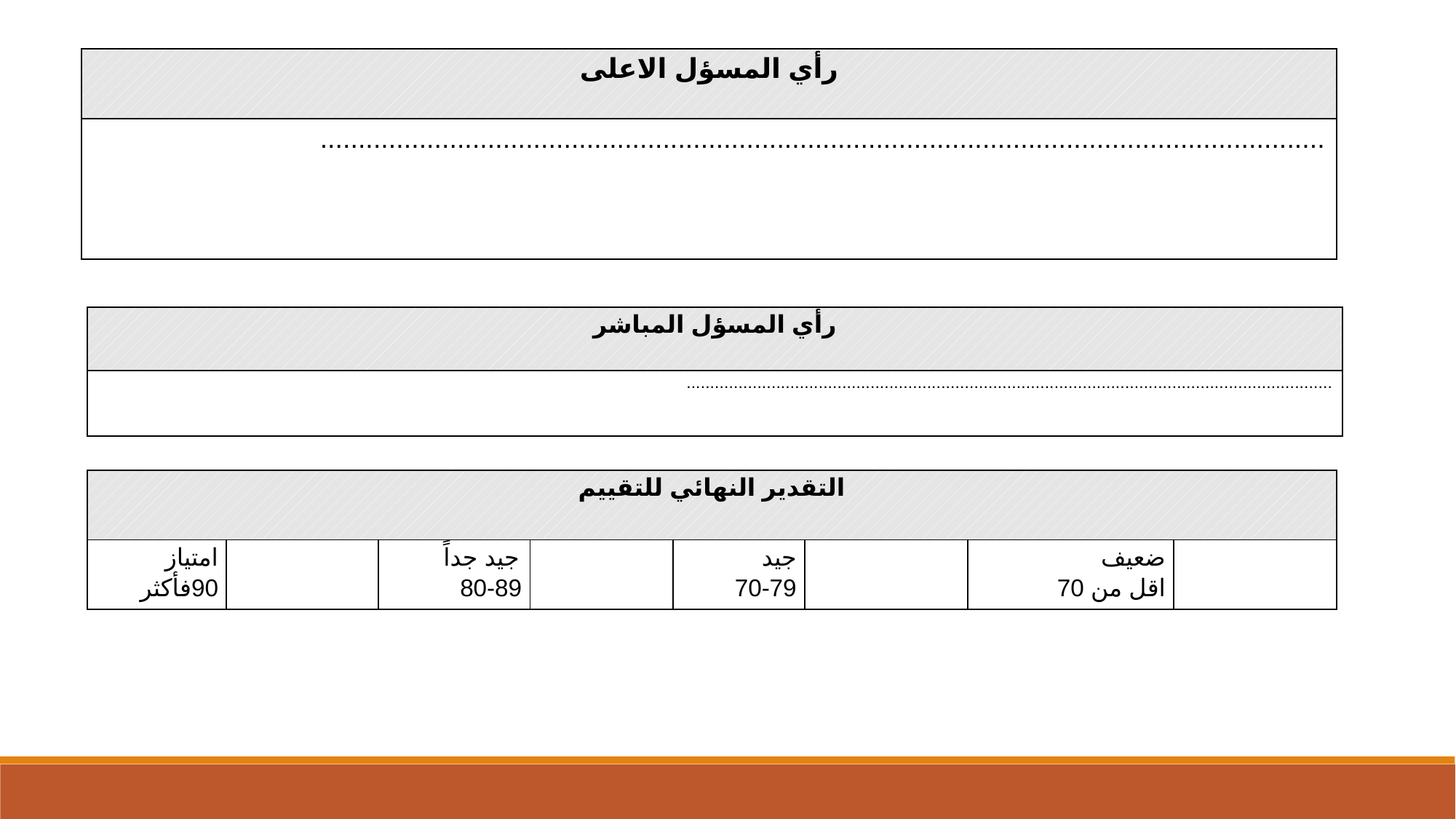

| رأي المسؤل الاعلى |
| --- |
| .................................................................................................................................... |

| رأي المسؤل المباشر |
| --- |
| ......................................................................................................................................... |
| التقدير النهائي للتقييم |  |  |  |  |  |  |  |
| --- | --- | --- | --- | --- | --- | --- | --- |
| امتياز 90فأكثر |  | جيد جداً 80-89 |  | جيد 70-79 |  | ضعيف اقل من 70 |  |